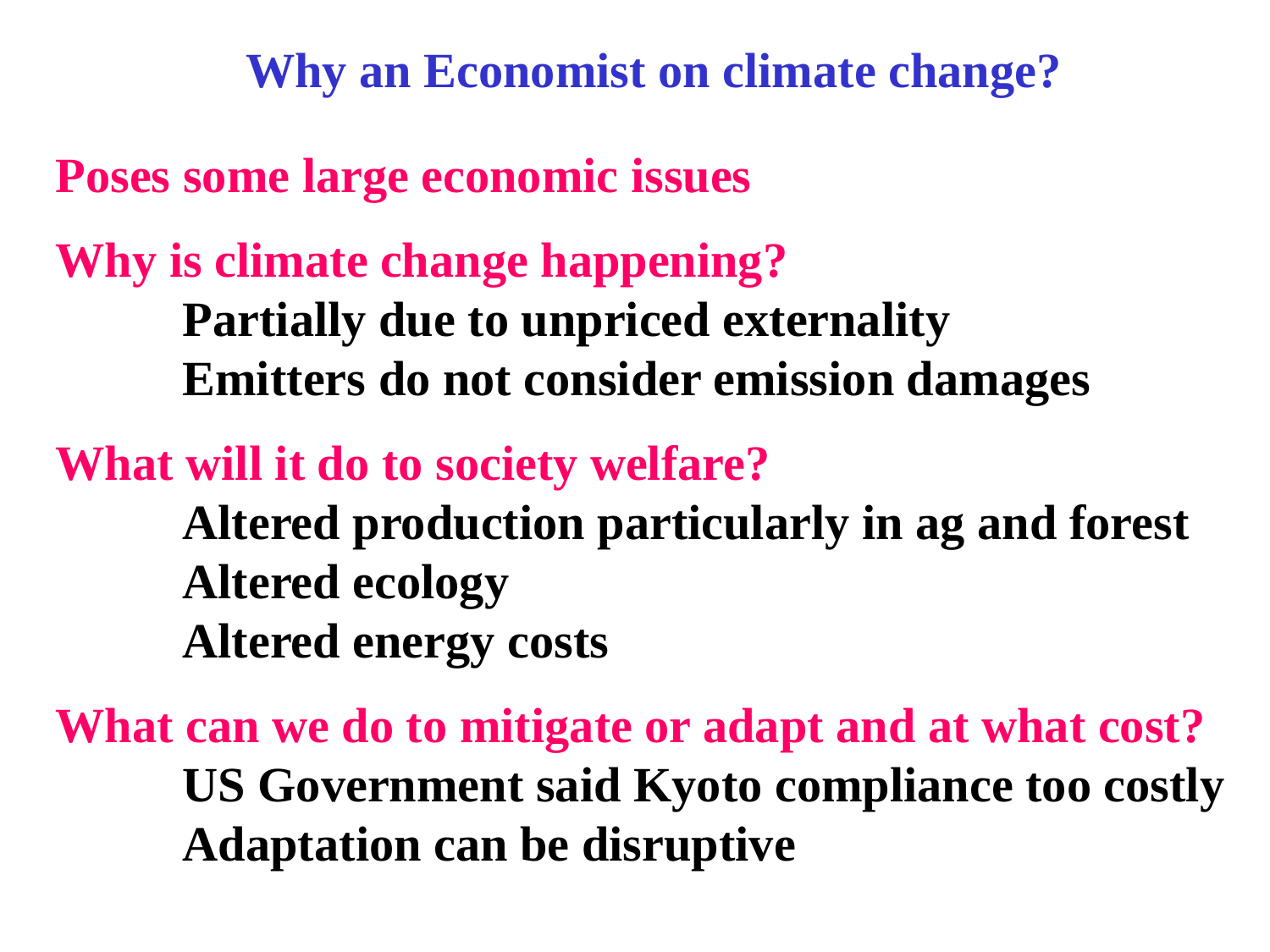

Why an Economist on climate change?

Poses some large economic issues

Why is climate change happening?
	Partially due to unpriced externality
	Emitters do not consider emission damages

What will it do to society welfare?
	Altered production particularly in ag and forest
	Altered ecology
	Altered energy costs

What can we do to mitigate or adapt and at what cost?
	US Government said Kyoto compliance too costly
	Adaptation can be disruptive